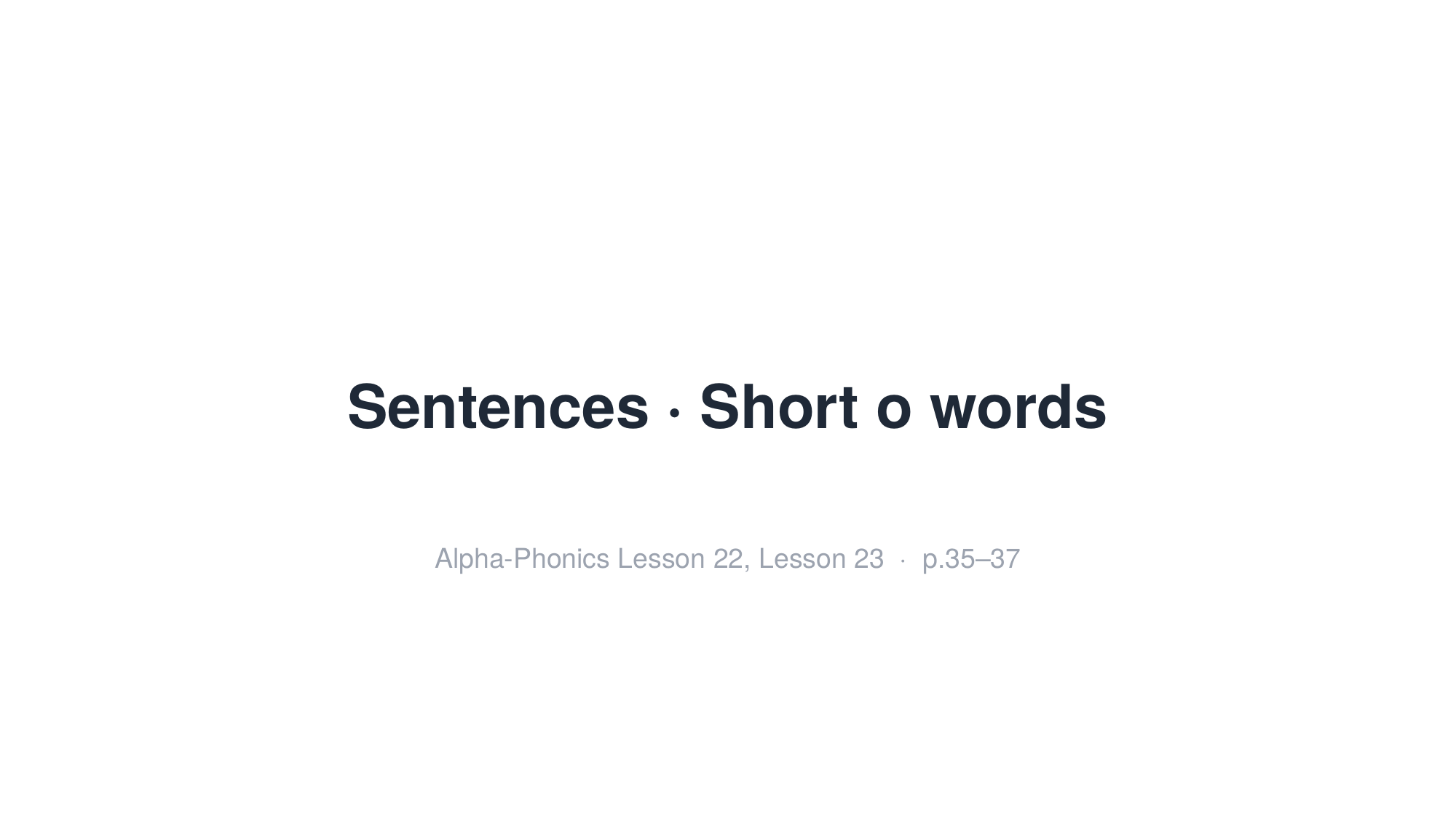

Sentences · Short o words
Alpha-Phonics Lesson 22, Lesson 23  ·  p.35–37